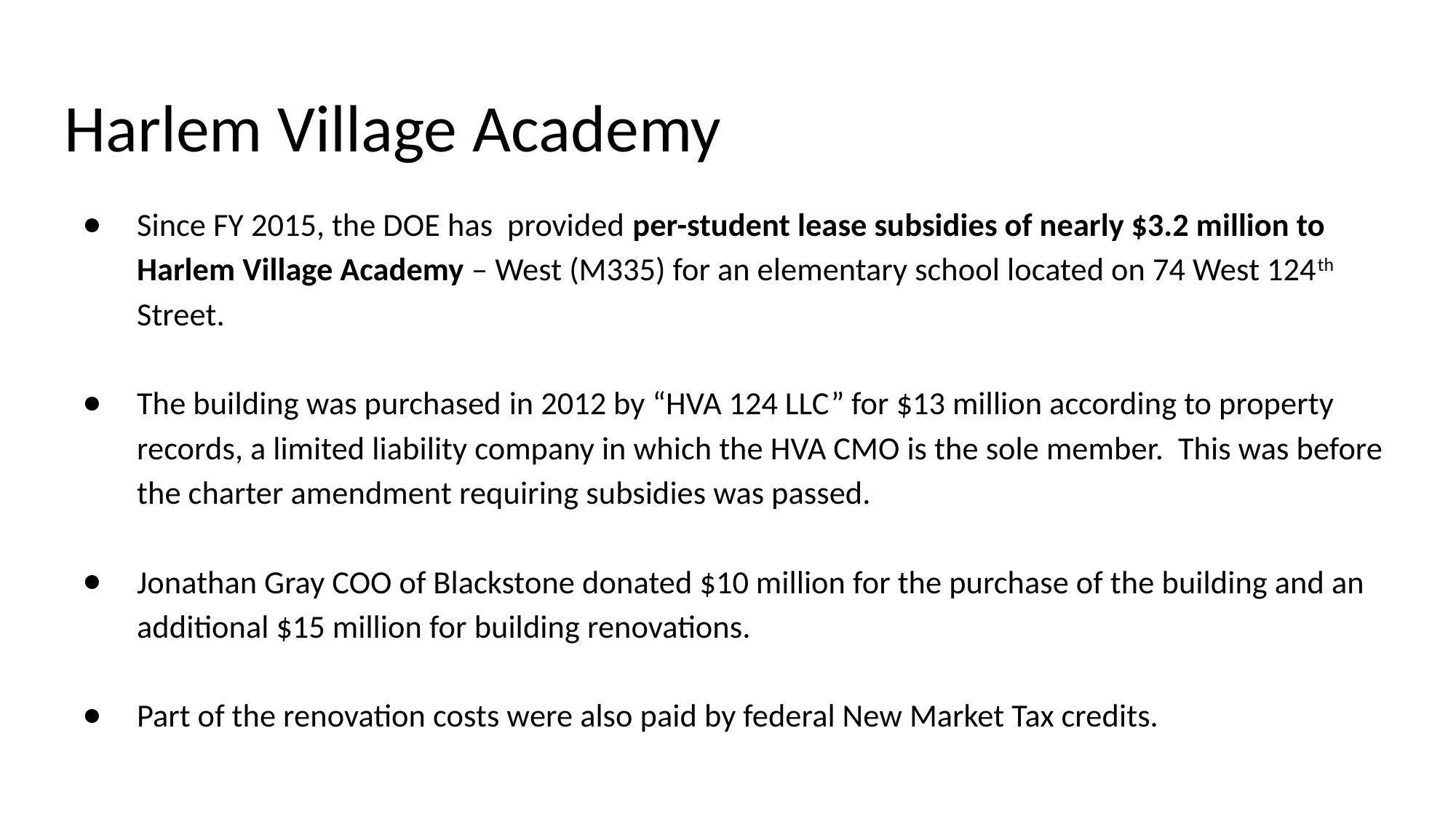

# Harlem Village Academy
Since FY 2015, the DOE has  provided per-student lease subsidies of nearly $3.2 million to Harlem Village Academy – West (M335) for an elementary school located on 74 West 124th Street.

The building was purchased in 2012 by “HVA 124 LLC” for $13 million according to property records, a limited liability company in which the HVA CMO is the sole member.  This was before the charter amendment requiring subsidies was passed.

Jonathan Gray COO of Blackstone donated $10 million for the purchase of the building and an additional $15 million for building renovations.

Part of the renovation costs were also paid by federal New Market Tax credits.